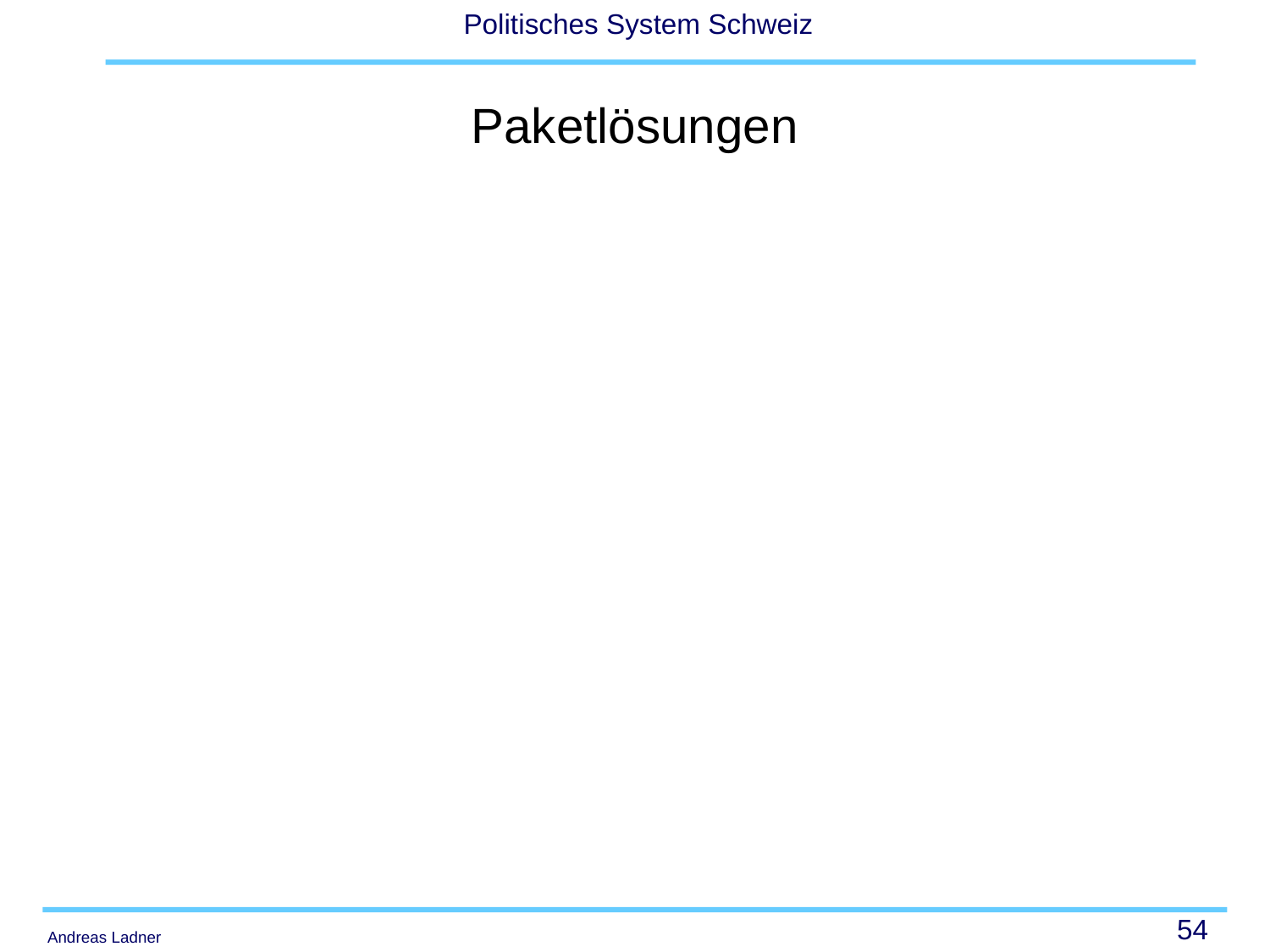

# Paketlösungen
	„Die Lehre hat (…) verschiedene zulässige Kombinationen herausgeschält. So darf eine Vorlage etwa einen Zweck mit der dazugehörigen Finanzierung verbinden. Auch können verschiedene Forderungen mit «logischem» oder «sachlichem» Zusammenhalt gekoppelt werden. Selbst eine Verbindung von divergierenden Anliegen, die vom Zweck her, historisch oder pragmatisch noch einer einheitlichen Thematik zugerechnet werden können, wird als zulässig angesehen.“ (NZZ vom 27.4.2004)